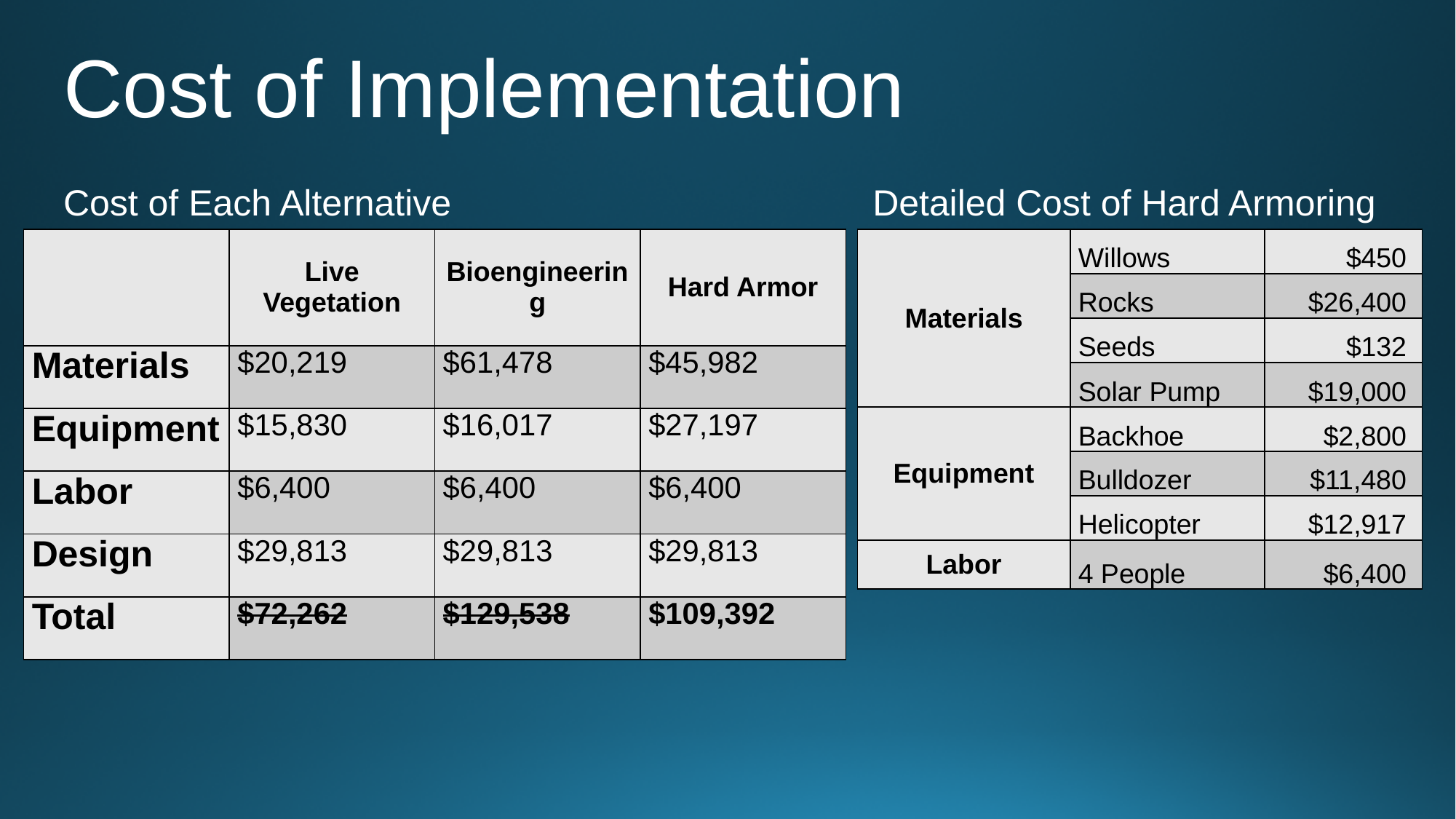

# Cost of Implementation
Cost of Each Alternative
Detailed Cost of Hard Armoring
|  | Live Vegetation | Bioengineering | Hard Armor |
| --- | --- | --- | --- |
| Materials | $20,219 | $61,478 | $45,982 |
| Equipment | $15,830 | $16,017 | $27,197 |
| Labor | $6,400 | $6,400 | $6,400 |
| Design | $29,813 | $29,813 | $29,813 |
| Total | $72,262 | $129,538 | $109,392 |
| Materials | Willows | $450 |
| --- | --- | --- |
|  | Rocks | $26,400 |
|  | Seeds | $132 |
|  | Solar Pump | $19,000 |
| Equipment | Backhoe | $2,800 |
|  | Bulldozer | $11,480 |
|  | Helicopter | $12,917 |
| Labor | 4 People | $6,400 |